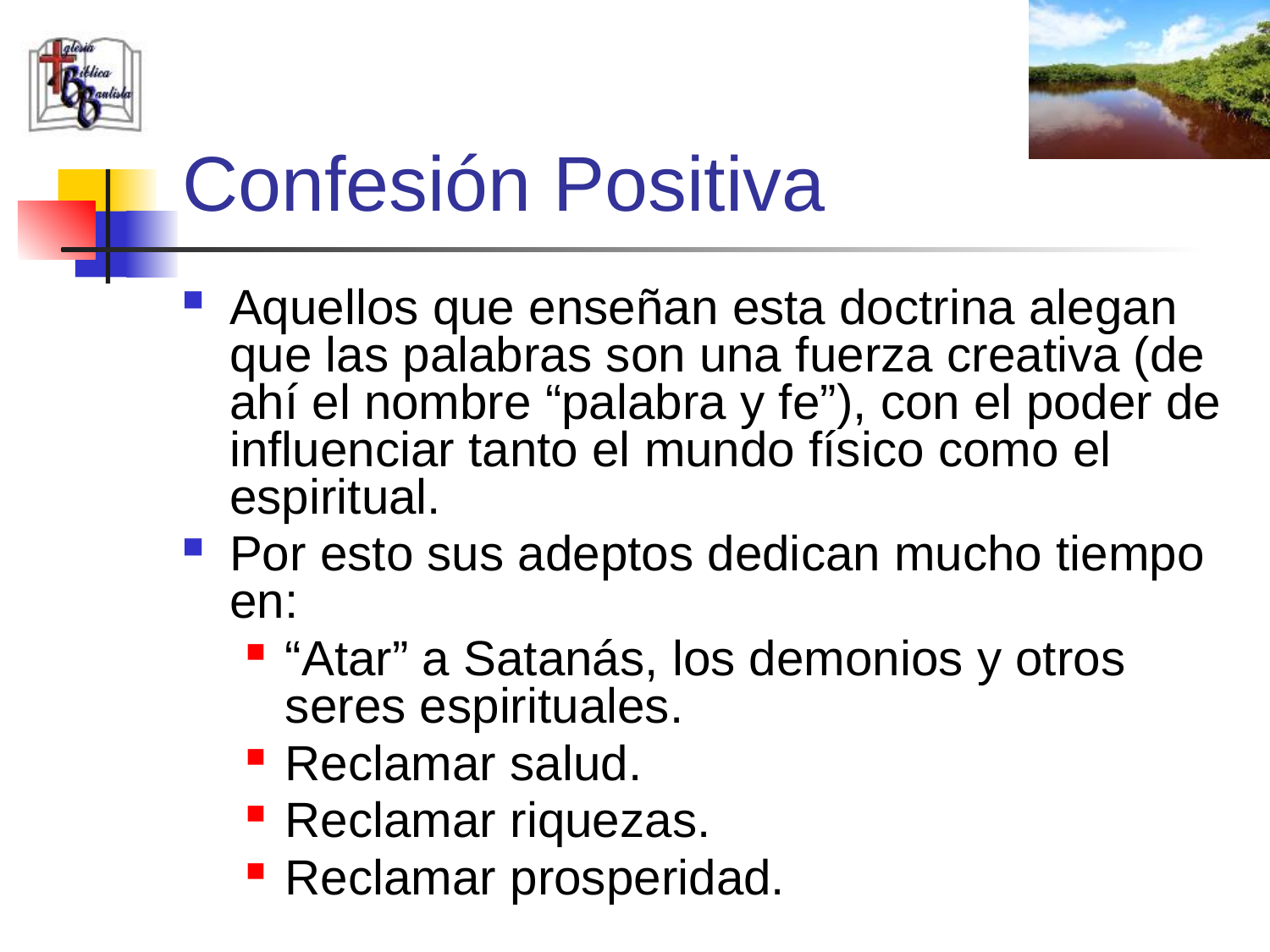

# Confesión Positiva
Aquellos que enseñan esta doctrina alegan que las palabras son una fuerza creativa (de ahí el nombre “palabra y fe”), con el poder de influenciar tanto el mundo físico como el espiritual.
Por esto sus adeptos dedican mucho tiempo en:
“Atar” a Satanás, los demonios y otros seres espirituales.
Reclamar salud.
Reclamar riquezas.
Reclamar prosperidad.